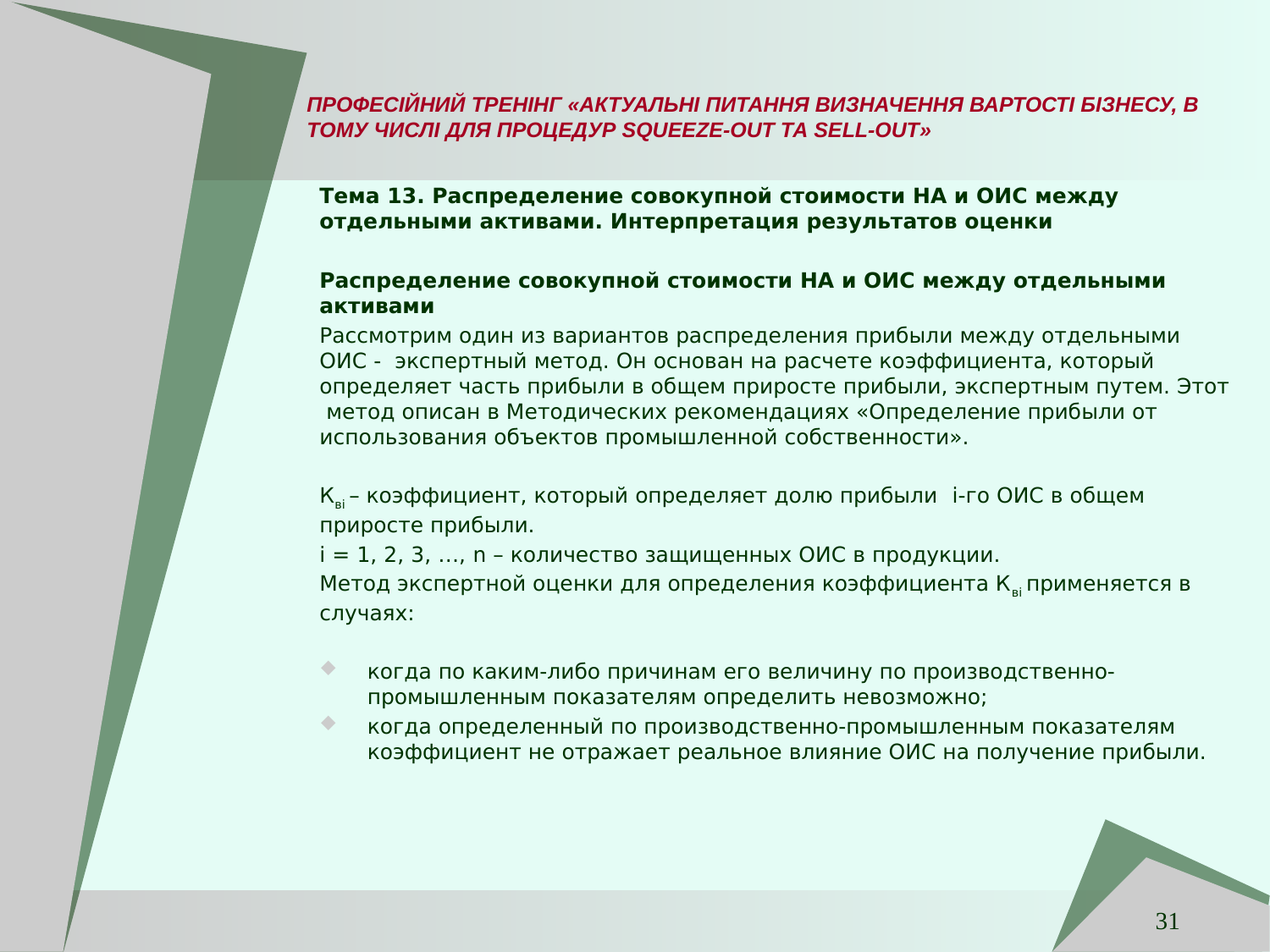

# ПРОФЕСІЙНИЙ ТРЕНІНГ «АКТУАЛЬНІ ПИТАННЯ ВИЗНАЧЕННЯ ВАРТОСТІ БІЗНЕСУ, В ТОМУ ЧИСЛІ ДЛЯ ПРОЦЕДУР SQUEEZE-OUT ТА SELL-OUT»
Тема 13. Распределение совокупной стоимости НА и ОИС между отдельными активами. Интерпретация результатов оценки

Распределение совокупной стоимости НА и ОИС между отдельными активами
Рассмотрим один из вариантов распределения прибыли между отдельными ОИС -  экспертный метод. Он основан на расчете коэффициента, который определяет часть прибыли в общем приросте прибыли, экспертным путем. Этот  метод описан в Методических рекомендациях «Определение прибыли от использования объектов промышленной собственности».

Кві – коэффициент, который определяет долю прибыли  і-го ОИС в общем приросте прибыли.
і = 1, 2, 3, …, n – количество защищенных ОИС в продукции.
Метод экспертной оценки для определения коэффициента Кві применяется в случаях:

когда по каким-либо причинам его величину по производственно-промышленным показателям определить невозможно;
когда определенный по производственно-промышленным показателям коэффициент не отражает реальное влияние ОИС на получение прибыли.

31